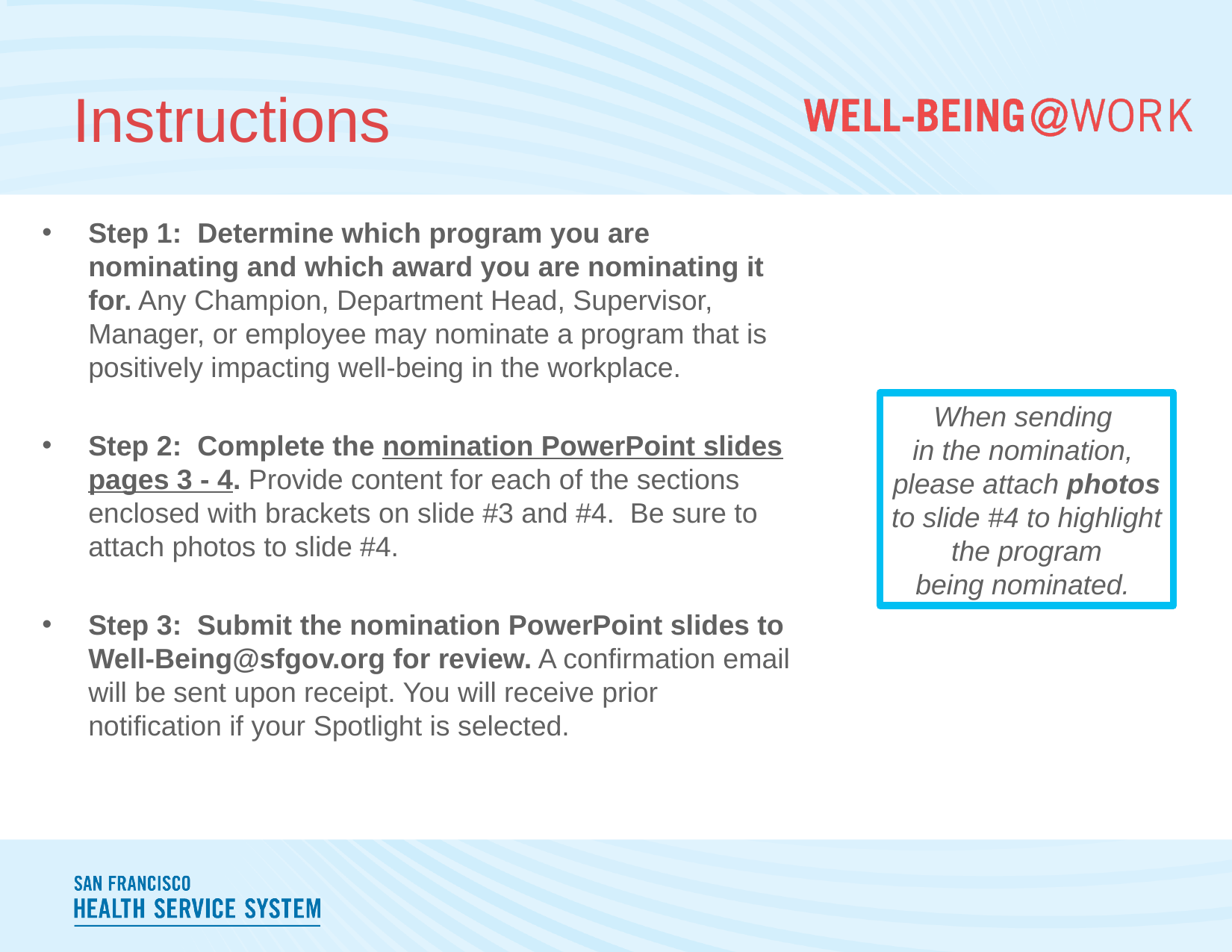

# Instructions
Step 1:  Determine which program you are nominating and which award you are nominating it for. Any Champion, Department Head, Supervisor, Manager, or employee may nominate a program that is positively impacting well-being in the workplace.

Step 2:  Complete the nomination PowerPoint slides pages 3 - 4. Provide content for each of the sections enclosed with brackets on slide #3 and #4.  Be sure to attach photos to slide #4.

Step 3:  Submit the nomination PowerPoint slides to Well-Being@sfgov.org for review. A confirmation email will be sent upon receipt. You will receive prior notification if your Spotlight is selected.
When sending
in the nomination,
please attach photos
to slide #4 to highlight the program
 being nominated.